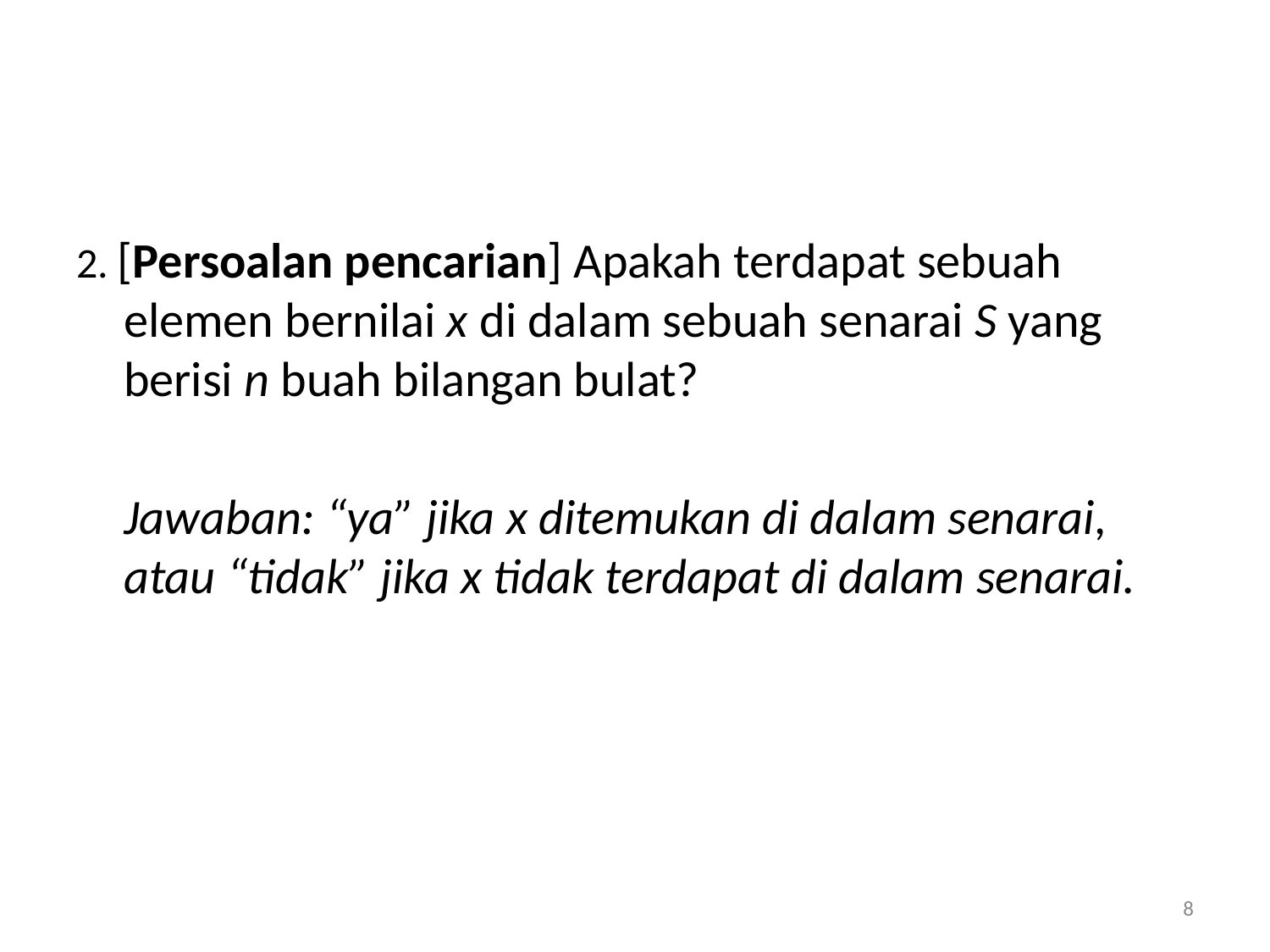

#
2. [Persoalan pencarian] Apakah terdapat sebuah elemen bernilai x di dalam sebuah senarai S yang berisi n buah bilangan bulat?

	Jawaban: “ya” jika x ditemukan di dalam senarai, atau “tidak” jika x tidak terdapat di dalam senarai.
8